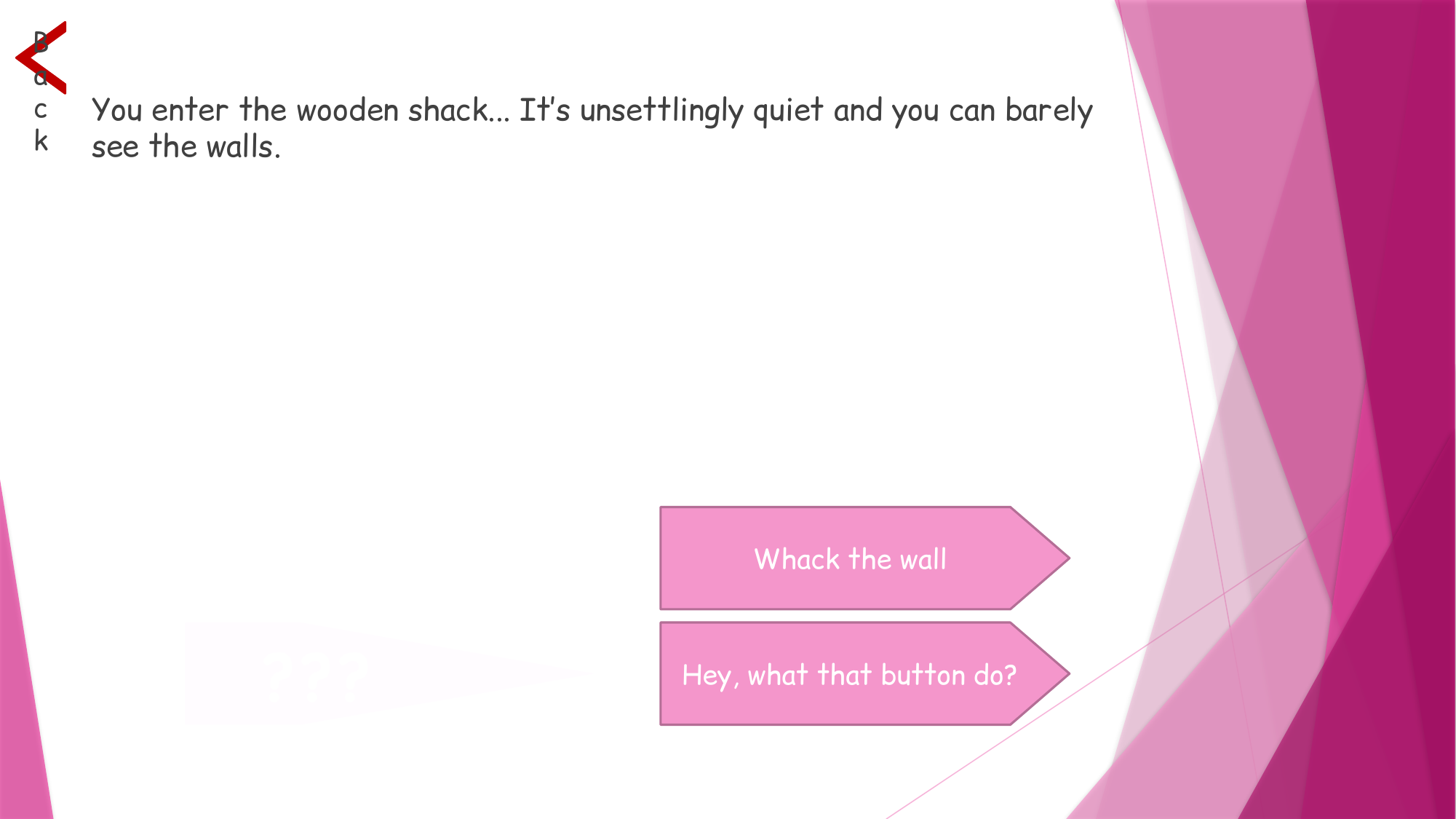

# hm
       Back
You enter the wooden shack... It’s unsettlingly quiet and you can barely see the walls.
Whack the wall
???
Hey, what that button do?